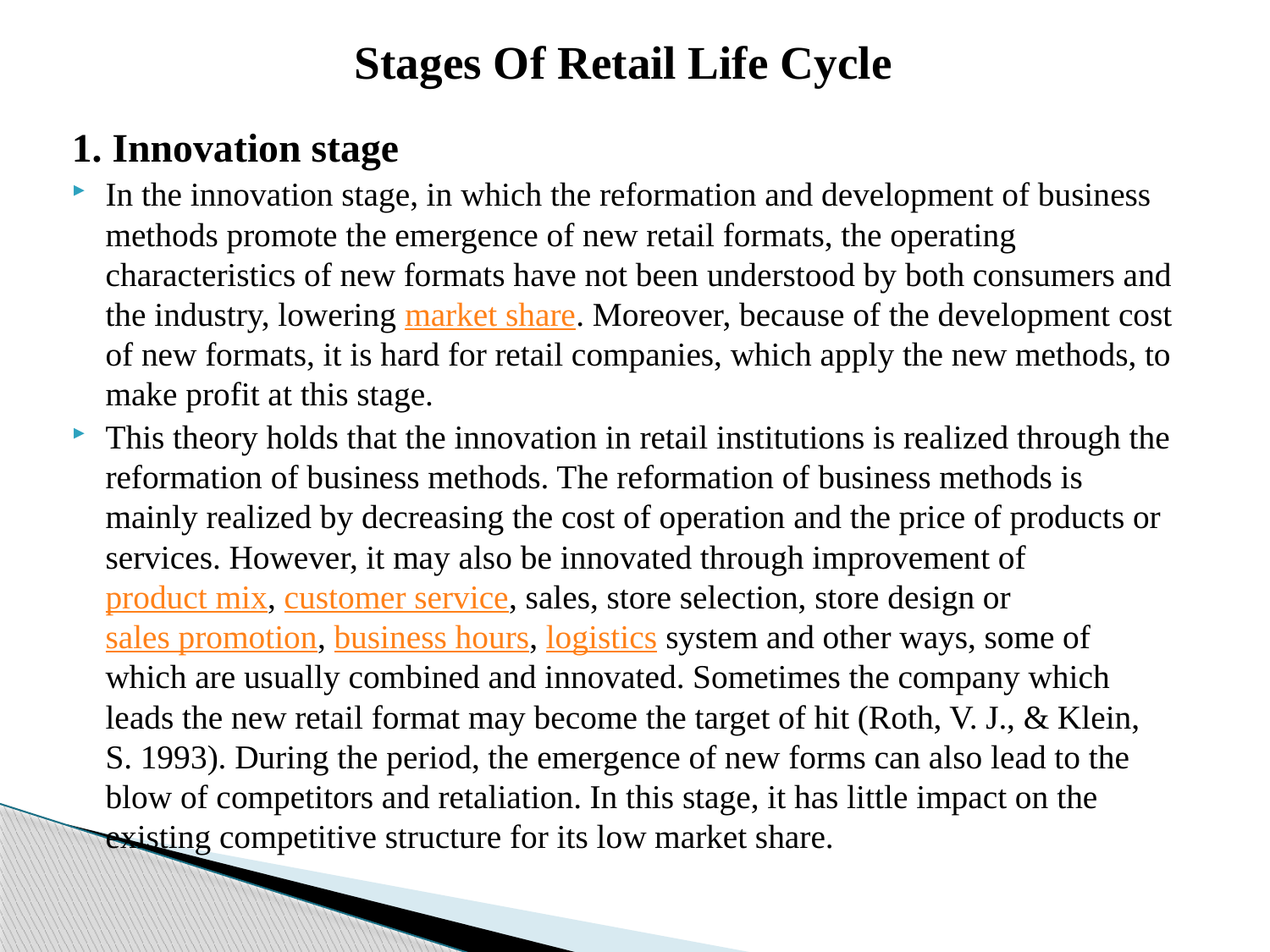

Stages Of Retail Life Cycle

1. Innovation stage
In the innovation stage, in which the reformation and development of business methods promote the emergence of new retail formats, the operating characteristics of new formats have not been understood by both consumers and the industry, lowering market share. Moreover, because of the development cost of new formats, it is hard for retail companies, which apply the new methods, to make profit at this stage.
This theory holds that the innovation in retail institutions is realized through the reformation of business methods. The reformation of business methods is mainly realized by decreasing the cost of operation and the price of products or services. However, it may also be innovated through improvement of product mix, customer service, sales, store selection, store design or sales promotion, business hours, logistics system and other ways, some of which are usually combined and innovated. Sometimes the company which leads the new retail format may become the target of hit (Roth, V. J., & Klein, S. 1993). During the period, the emergence of new forms can also lead to the blow of competitors and retaliation. In this stage, it has little impact on the existing competitive structure for its low market share.